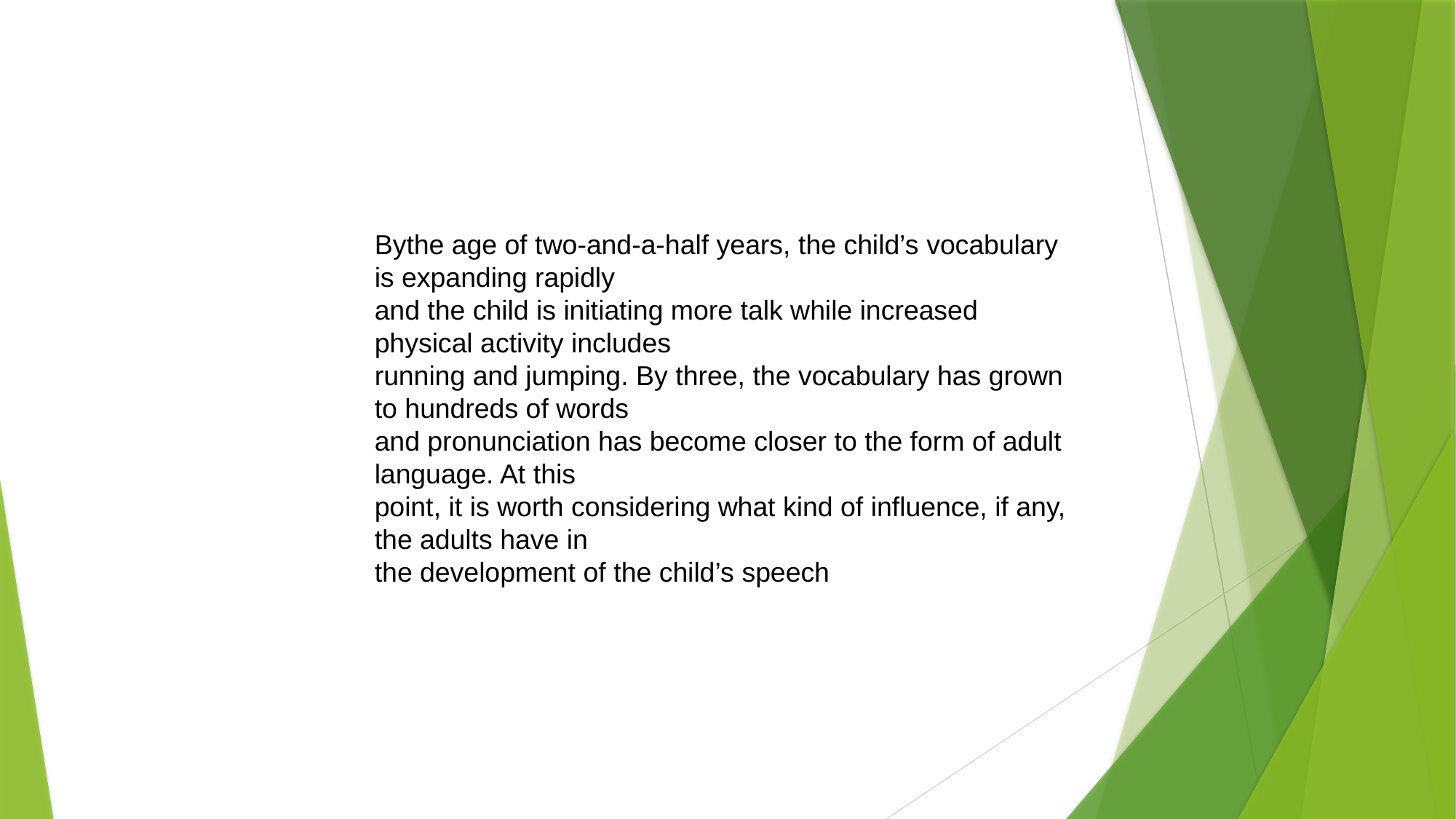

Bythe age of two-and-a-half years, the child’s vocabulary is expanding rapidly
and the child is initiating more talk while increased physical activity includes
running and jumping. By three, the vocabulary has grown to hundreds of words
and pronunciation has become closer to the form of adult language. At this
point, it is worth considering what kind of influence, if any, the adults have in
the development of the child’s speech